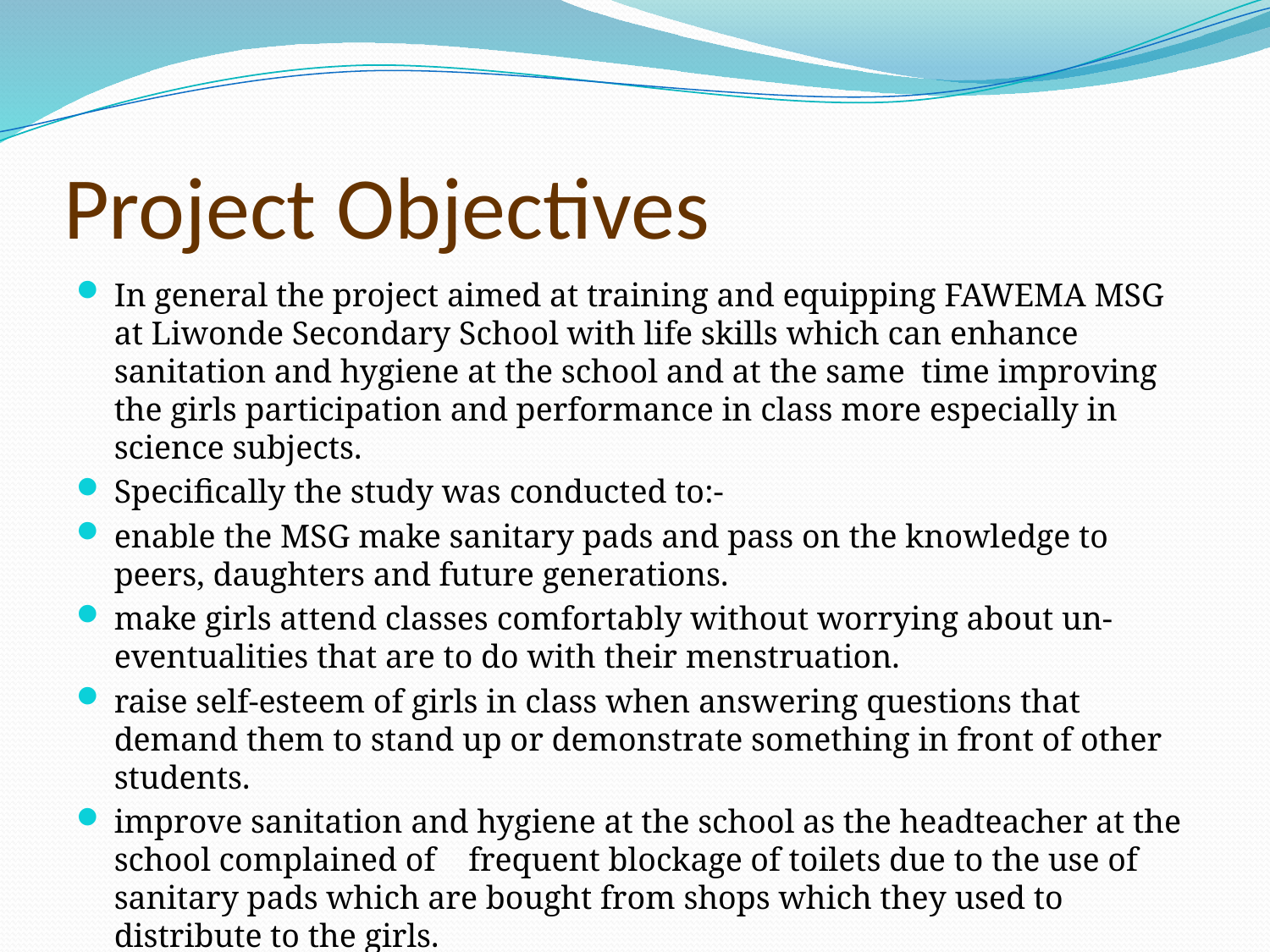

# Project Objectives
In general the project aimed at training and equipping FAWEMA MSG at Liwonde Secondary School with life skills which can enhance sanitation and hygiene at the school and at the same  time improving the girls participation and performance in class more especially in  science subjects.
Specifically the study was conducted to:-
enable the MSG make sanitary pads and pass on the knowledge to  peers, daughters and future generations.
make girls attend classes comfortably without worrying about un-eventualities that are to do with their menstruation.
raise self-esteem of girls in class when answering questions that demand them to stand up or demonstrate something in front of other students.
improve sanitation and hygiene at the school as the headteacher at the school complained of    frequent blockage of toilets due to the use of sanitary pads which are bought from shops which they used to distribute to the girls.